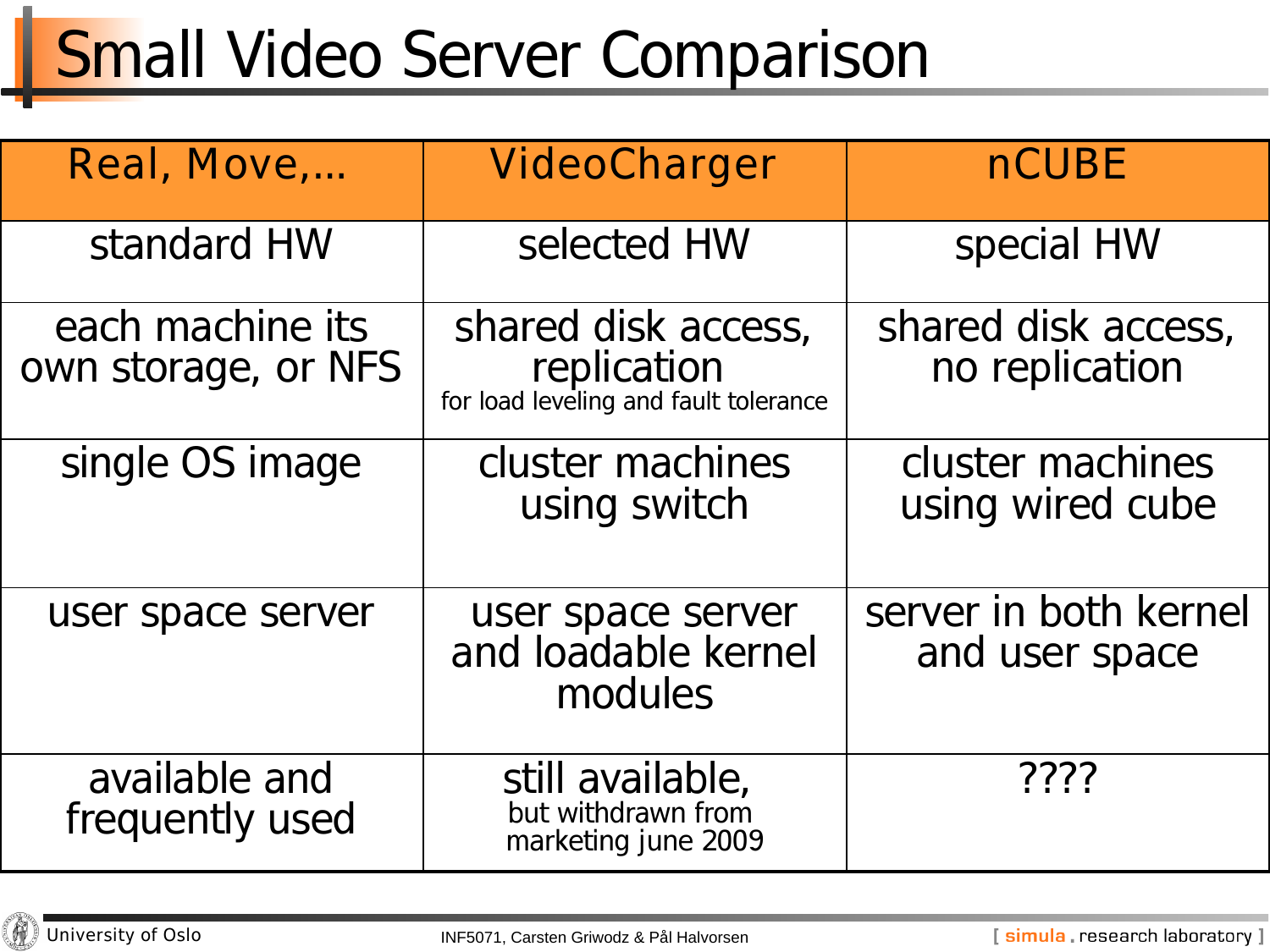

# Small Video Server Comparison
| Real, Move,… | VideoCharger | nCUBE |
| --- | --- | --- |
| standard HW | selected HW | special HW |
| each machine its own storage, or NFS | shared disk access, replication for load leveling and fault tolerance | shared disk access, no replication |
| single OS image | cluster machines using switch | cluster machines using wired cube |
| user space server | user space server and loadable kernel modules | server in both kernel and user space |
| available and frequently used | still available, but withdrawn from marketing june 2009 | ???? |